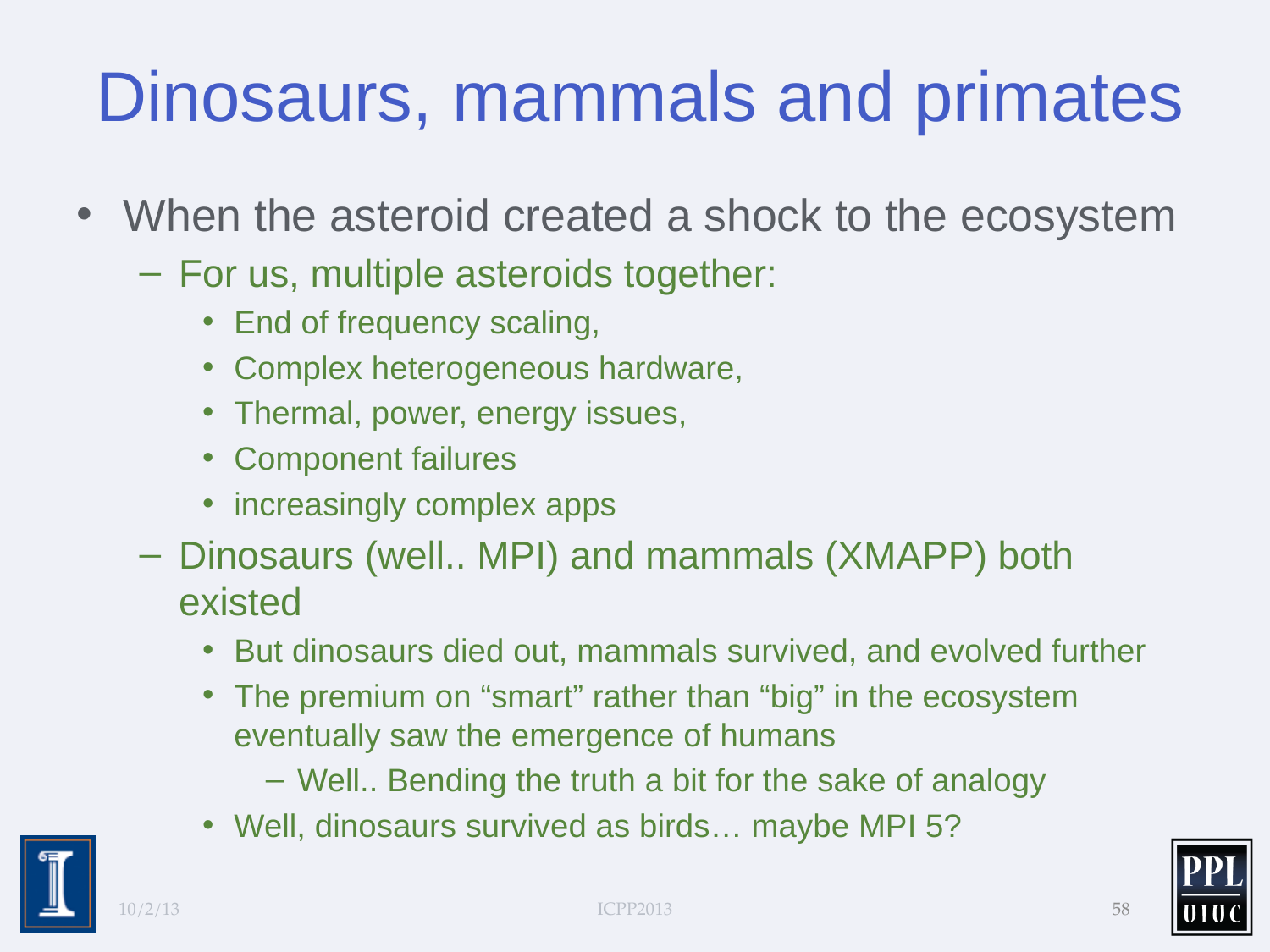

# Dinosaurs, mammals and primates
When the asteroid created a shock to the ecosystem
For us, multiple asteroids together:
End of frequency scaling,
Complex heterogeneous hardware,
Thermal, power, energy issues,
Component failures
increasingly complex apps
Dinosaurs (well.. MPI) and mammals (XMAPP) both existed
But dinosaurs died out, mammals survived, and evolved further
The premium on “smart” rather than “big” in the ecosystem eventually saw the emergence of humans
Well.. Bending the truth a bit for the sake of analogy
Well, dinosaurs survived as birds… maybe MPI 5?
10/2/13
ICPP2013
58